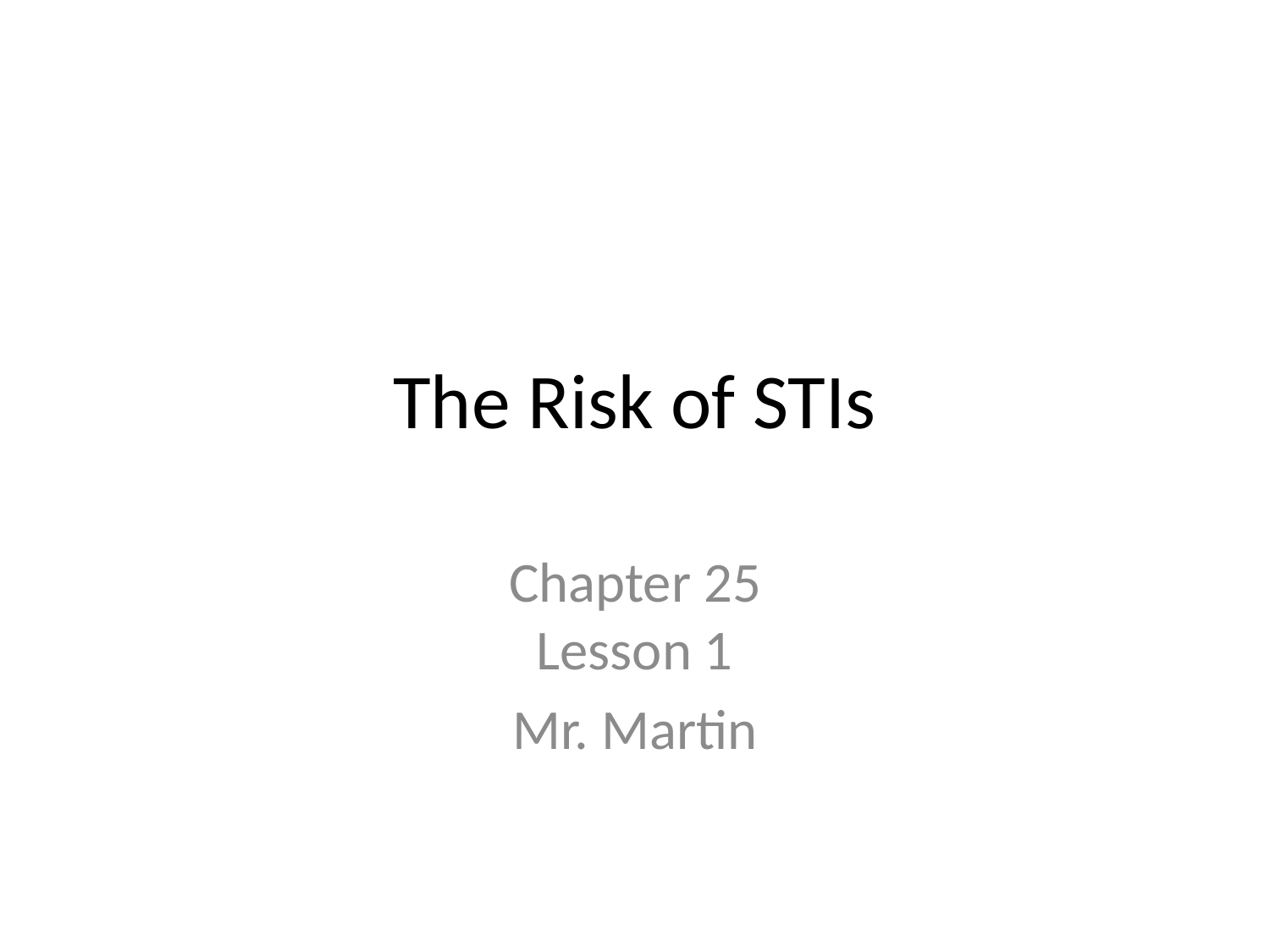

# The Risk of STIs
Chapter 25
Lesson 1
Mr. Martin